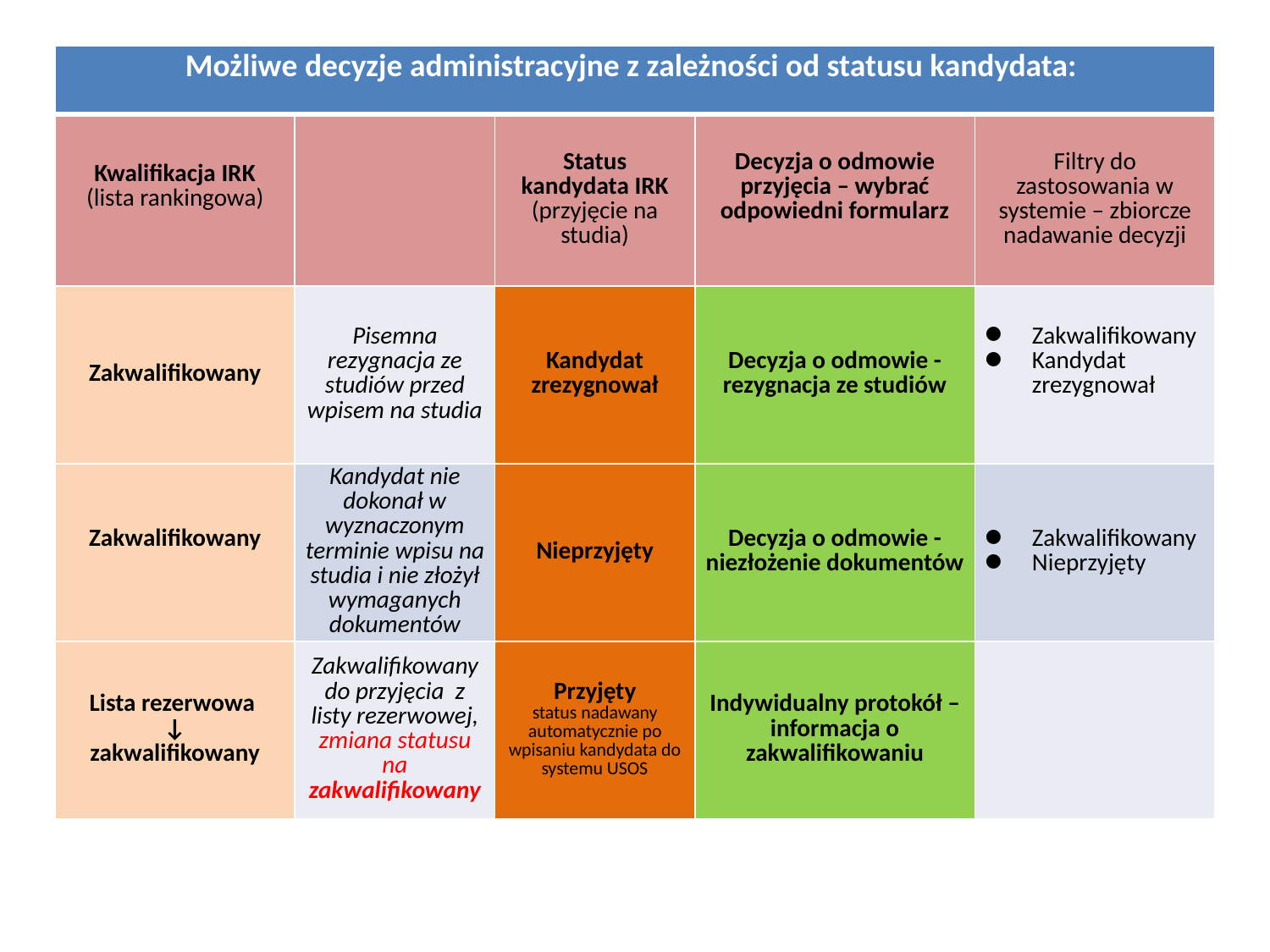

| Możliwe decyzje administracyjne z zależności od statusu kandydata: |  |  |  |  |
| --- | --- | --- | --- | --- |
| Kwalifikacja IRK (lista rankingowa) |  | Status kandydata IRK (przyjęcie na studia) | Decyzja o odmowie przyjęcia – wybrać odpowiedni formularz | Filtry do zastosowania w systemie – zbiorcze nadawanie decyzji |
| Zakwalifikowany | Pisemna rezygnacja ze studiów przed wpisem na studia | Kandydat zrezygnował | Decyzja o odmowie - rezygnacja ze studiów | Zakwalifikowany Kandydat zrezygnował |
| Zakwalifikowany | Kandydat nie dokonał w wyznaczonym terminie wpisu na studia i nie złożył wymaganych dokumentów | Nieprzyjęty | Decyzja o odmowie - niezłożenie dokumentów | Zakwalifikowany Nieprzyjęty |
| Lista rezerwowa ↓ zakwalifikowany | Zakwalifikowany do przyjęcia z listy rezerwowej, zmiana statusu na zakwalifikowany | Przyjęty status nadawany automatycznie po wpisaniu kandydata do systemu USOS | Indywidualny protokół – informacja o zakwalifikowaniu |  |